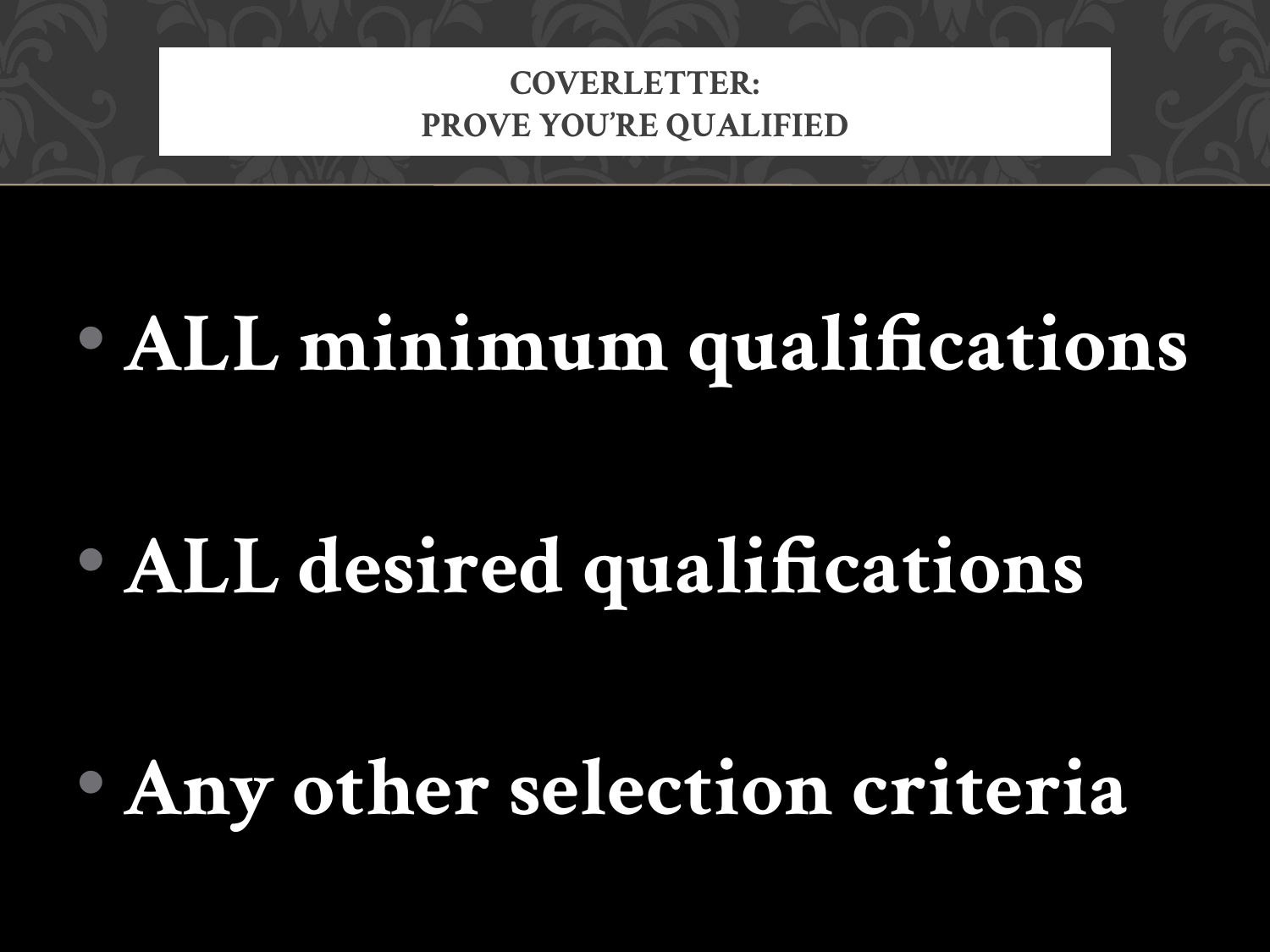

# Coverletter: prove you’re qualified
ALL minimum qualifications

ALL desired qualifications

Any other selection criteria